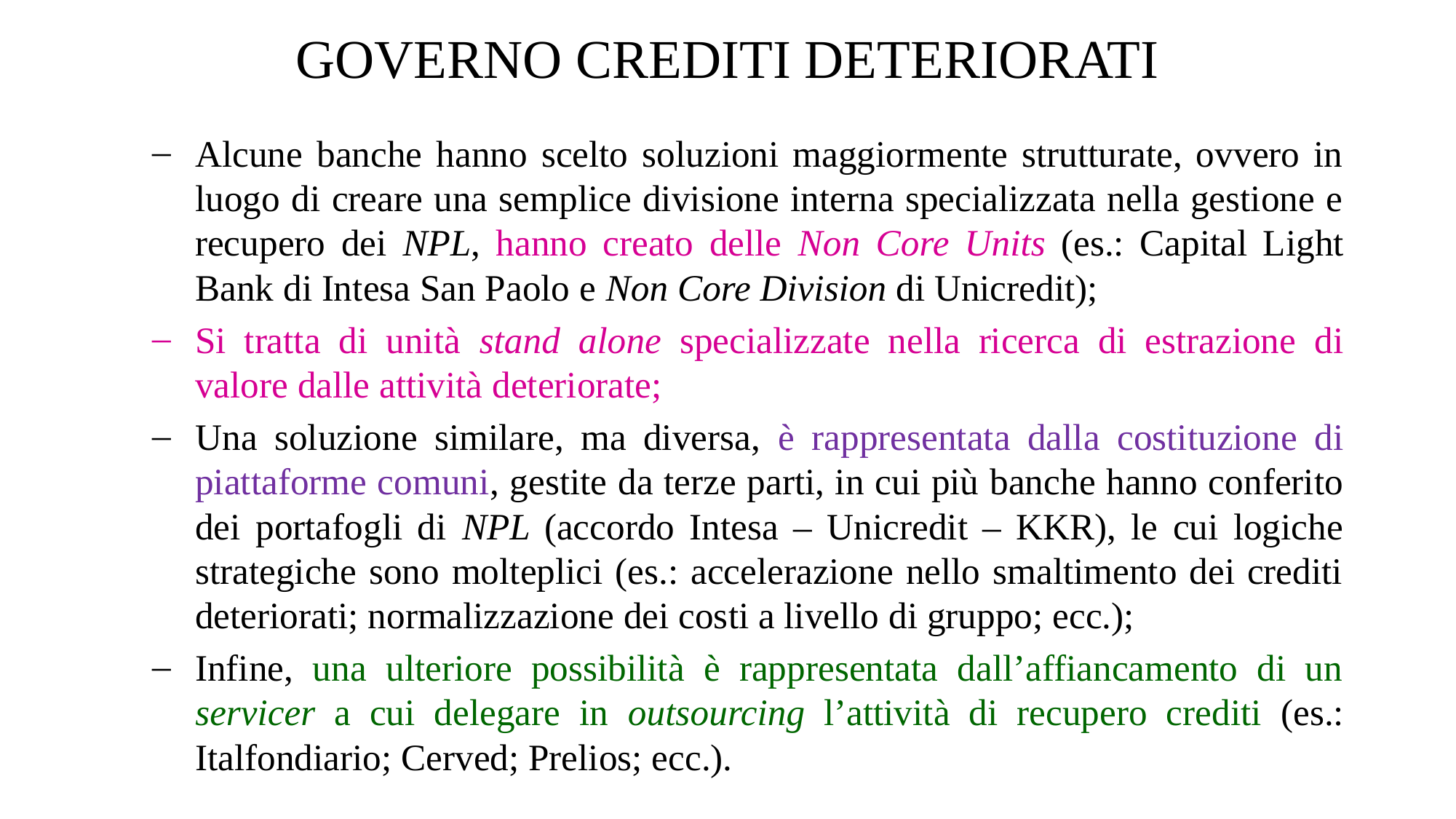

# GOVERNO CREDITI DETERIORATI
Alcune banche hanno scelto soluzioni maggiormente strutturate, ovvero in luogo di creare una semplice divisione interna specializzata nella gestione e recupero dei NPL, hanno creato delle Non Core Units (es.: Capital Light Bank di Intesa San Paolo e Non Core Division di Unicredit);
Si tratta di unità stand alone specializzate nella ricerca di estrazione di valore dalle attività deteriorate;
Una soluzione similare, ma diversa, è rappresentata dalla costituzione di piattaforme comuni, gestite da terze parti, in cui più banche hanno conferito dei portafogli di NPL (accordo Intesa – Unicredit – KKR), le cui logiche strategiche sono molteplici (es.: accelerazione nello smaltimento dei crediti deteriorati; normalizzazione dei costi a livello di gruppo; ecc.);
Infine, una ulteriore possibilità è rappresentata dall’affiancamento di un servicer a cui delegare in outsourcing l’attività di recupero crediti (es.: Italfondiario; Cerved; Prelios; ecc.).